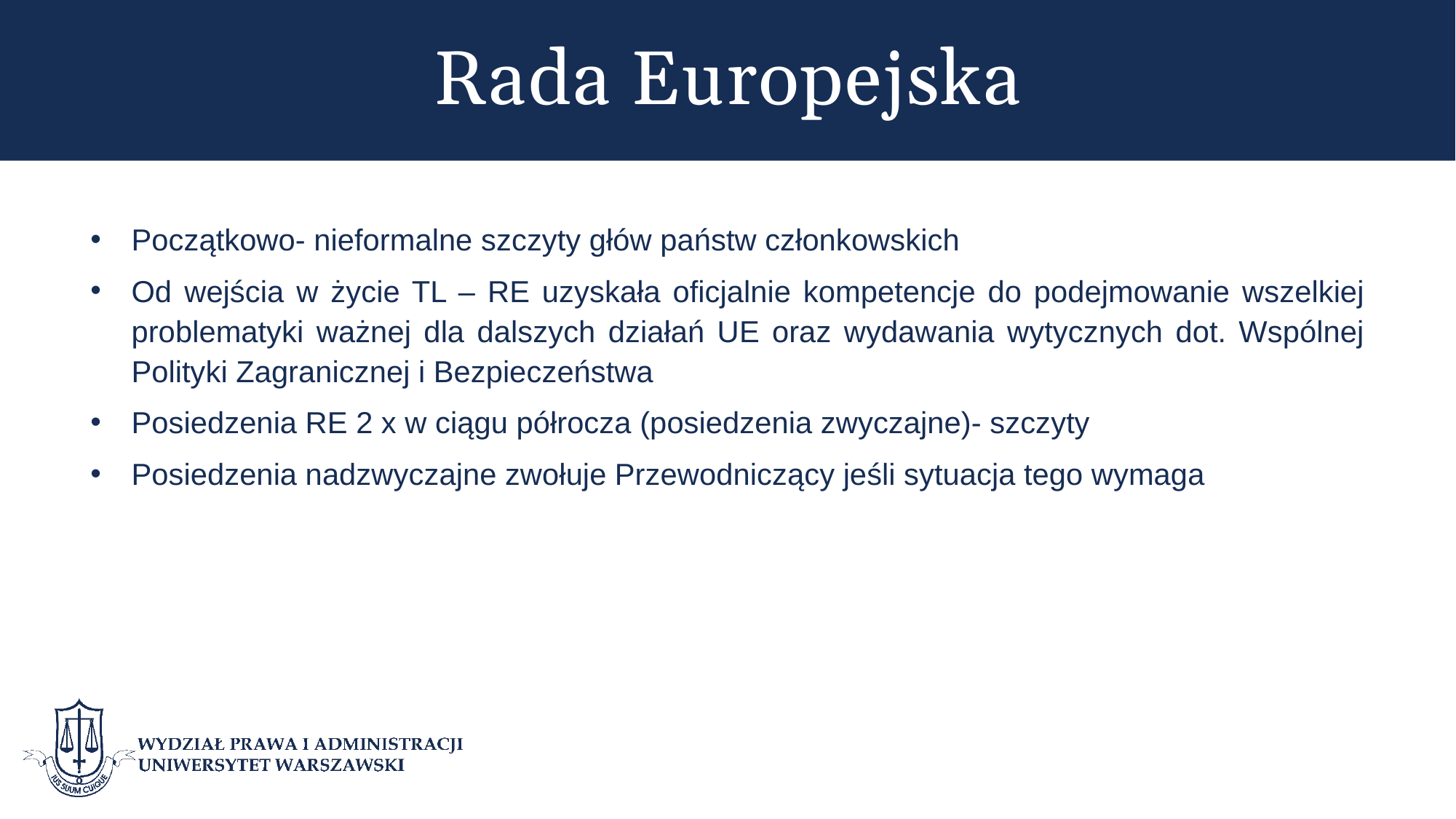

# Rada Europejska
Początkowo- nieformalne szczyty głów państw członkowskich
Od wejścia w życie TL – RE uzyskała oficjalnie kompetencje do podejmowanie wszelkiej problematyki ważnej dla dalszych działań UE oraz wydawania wytycznych dot. Wspólnej Polityki Zagranicznej i Bezpieczeństwa
Posiedzenia RE 2 x w ciągu półrocza (posiedzenia zwyczajne)- szczyty
Posiedzenia nadzwyczajne zwołuje Przewodniczący jeśli sytuacja tego wymaga